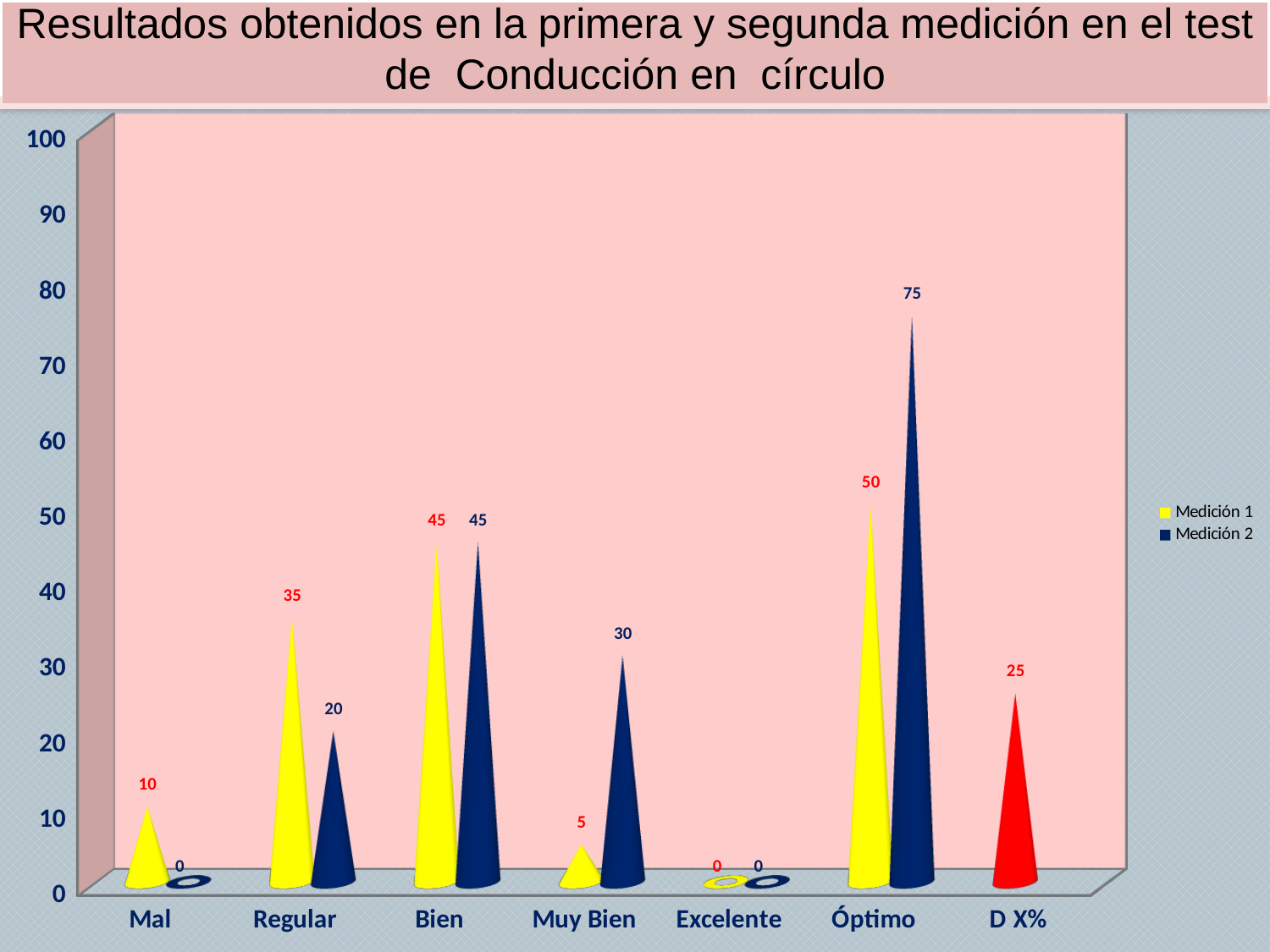

# Resultados obtenidos en la primera y segunda medición en el test de  Conducción en  círculo

[unsupported chart]